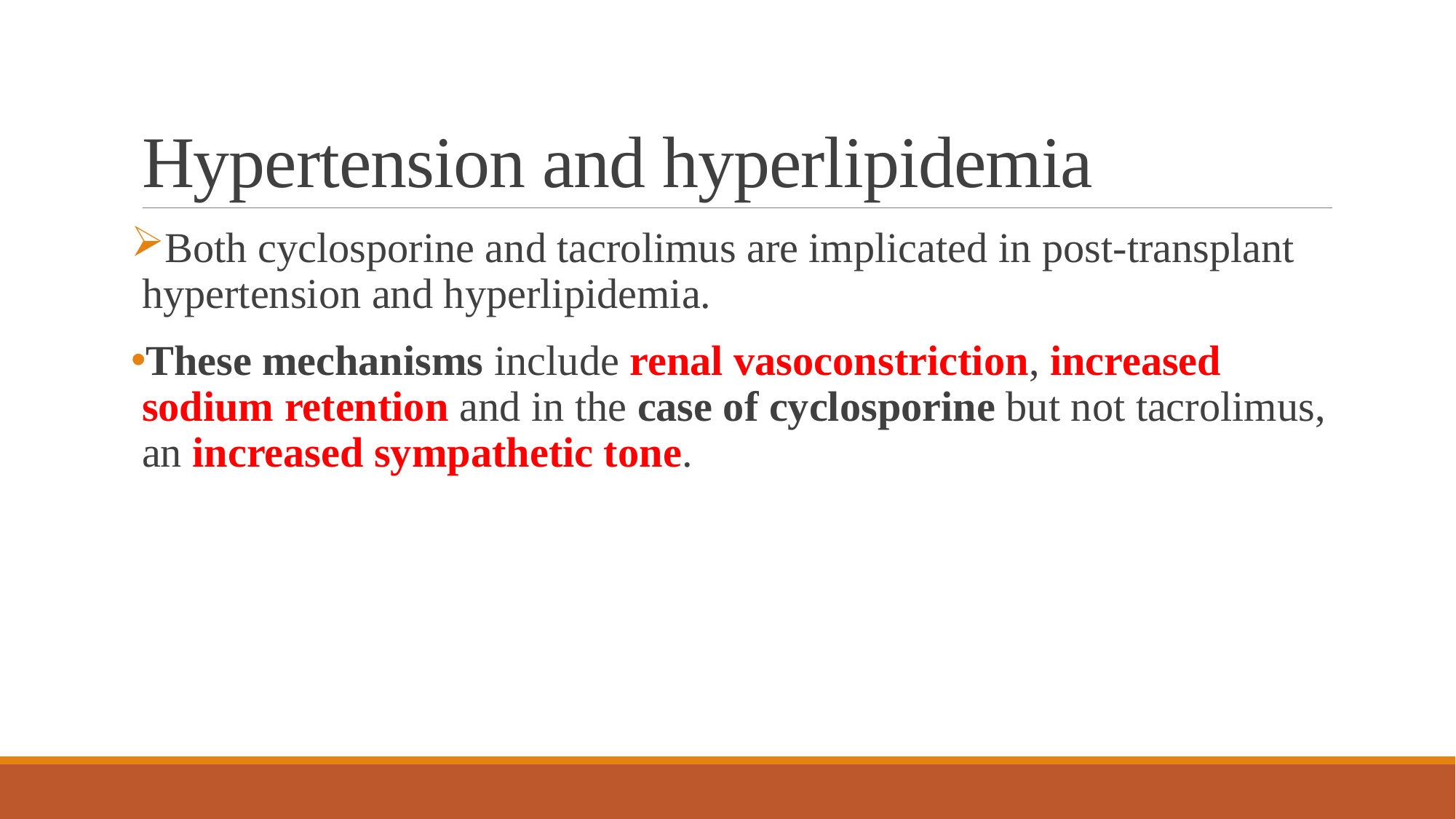

# Hypertension and hyperlipidemia
Both cyclosporine and tacrolimus are implicated in post-transplant hypertension and hyperlipidemia.
These mechanisms include renal vasoconstriction, increased sodium retention and in the case of cyclosporine but not tacrolimus, an increased sympathetic tone.